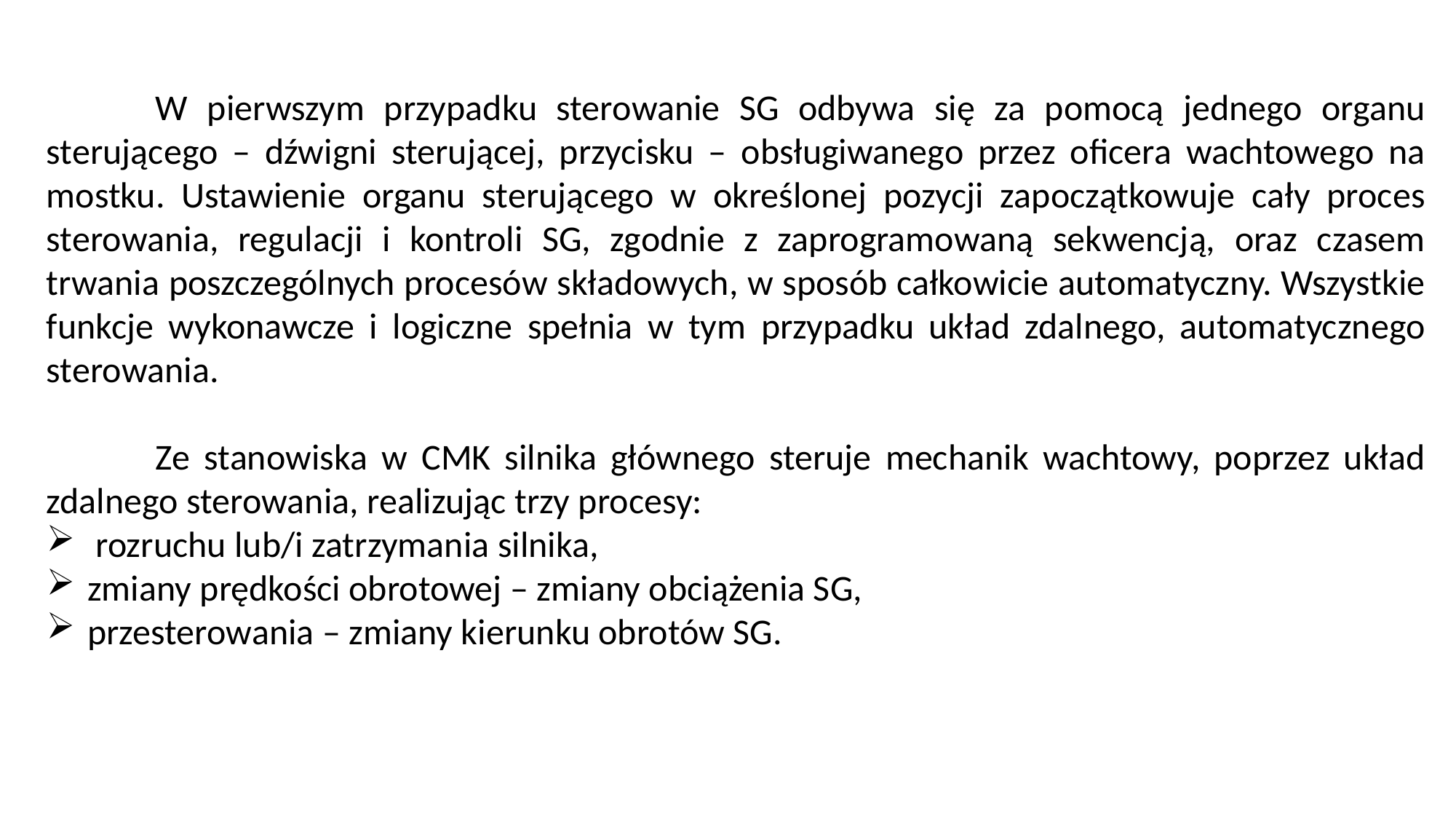

W pierwszym przypadku sterowanie SG odbywa się za pomocą jednego organu sterującego – dźwigni sterującej, przycisku – obsługiwanego przez oficera wachto­wego na mostku. Ustawienie organu sterującego w określonej pozycji zapoczątkowuje cały proces sterowania, regulacji i kontroli SG, zgodnie z zaprogramowaną sekwencją, oraz czasem trwania poszczególnych procesów składowych, w sposób całkowicie automatyczny. Wszystkie funkcje wykonawcze i logiczne spełnia w tym przypadku układ zdalnego, automatycznego sterowania.

	Ze stanowiska w CMK silnika głównego steruje mechanik wachtowy, poprzez układ zdalnego sterowania, realizując trzy procesy:
 rozruchu lub/i zatrzymania silnika,
zmiany prędkości obrotowej – zmiany obciążenia SG,
przesterowania – zmiany kierunku obrotów SG.